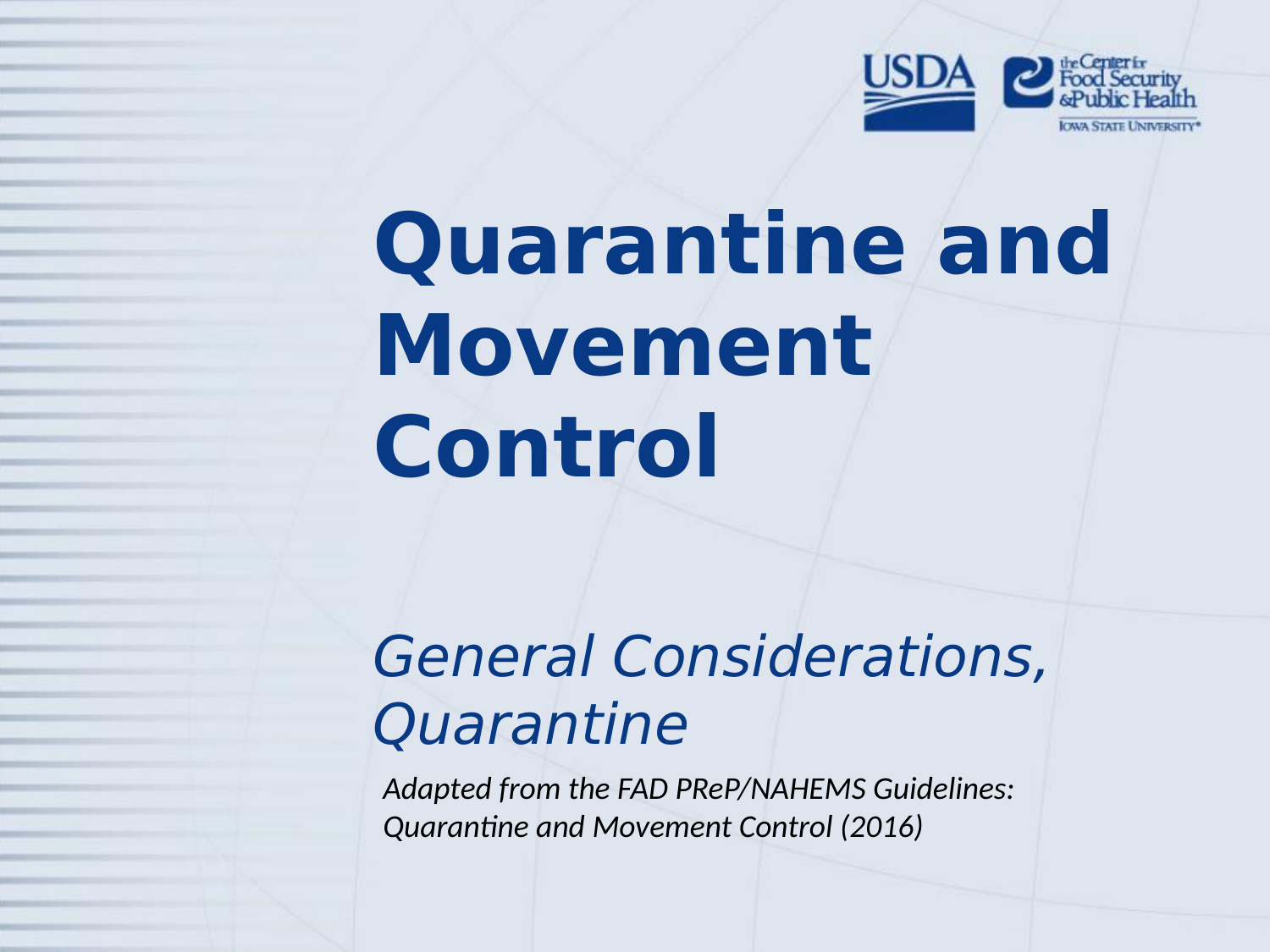

# Quarantine and Movement Control
General Considerations, Quarantine
Adapted from the FAD PReP/NAHEMS Guidelines: Quarantine and Movement Control (2016)